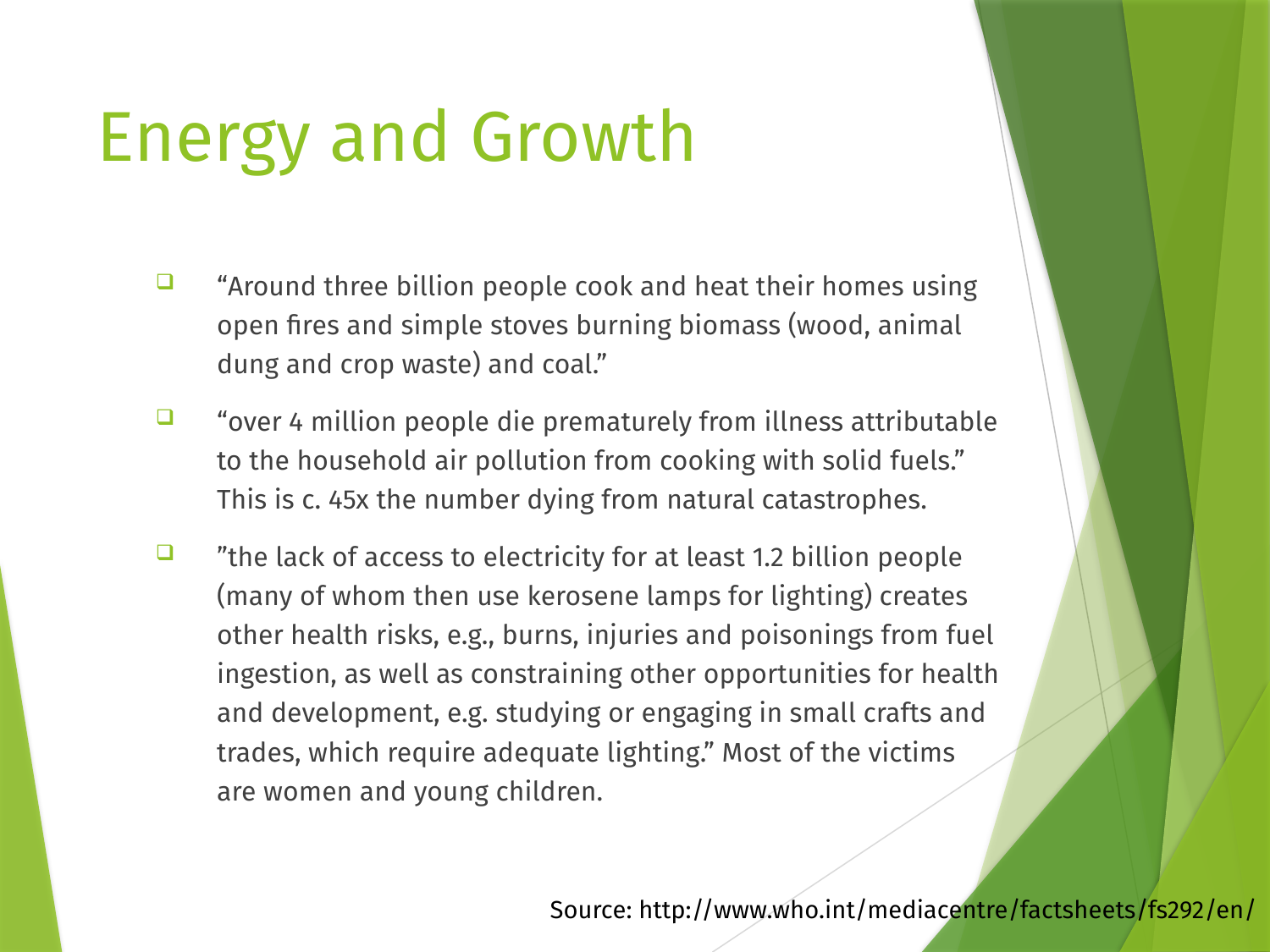

# Energy and Growth
“Around three billion people cook and heat their homes using open fires and simple stoves burning biomass (wood, animal dung and crop waste) and coal.”
“over 4 million people die prematurely from illness attributable to the household air pollution from cooking with solid fuels.” This is c. 45x the number dying from natural catastrophes.
”the lack of access to electricity for at least 1.2 billion people (many of whom then use kerosene lamps for lighting) creates other health risks, e.g., burns, injuries and poisonings from fuel ingestion, as well as constraining other opportunities for health and development, e.g. studying or engaging in small crafts and trades, which require adequate lighting.” Most of the victims are women and young children.
Source: http://www.who.int/mediacentre/factsheets/fs292/en/